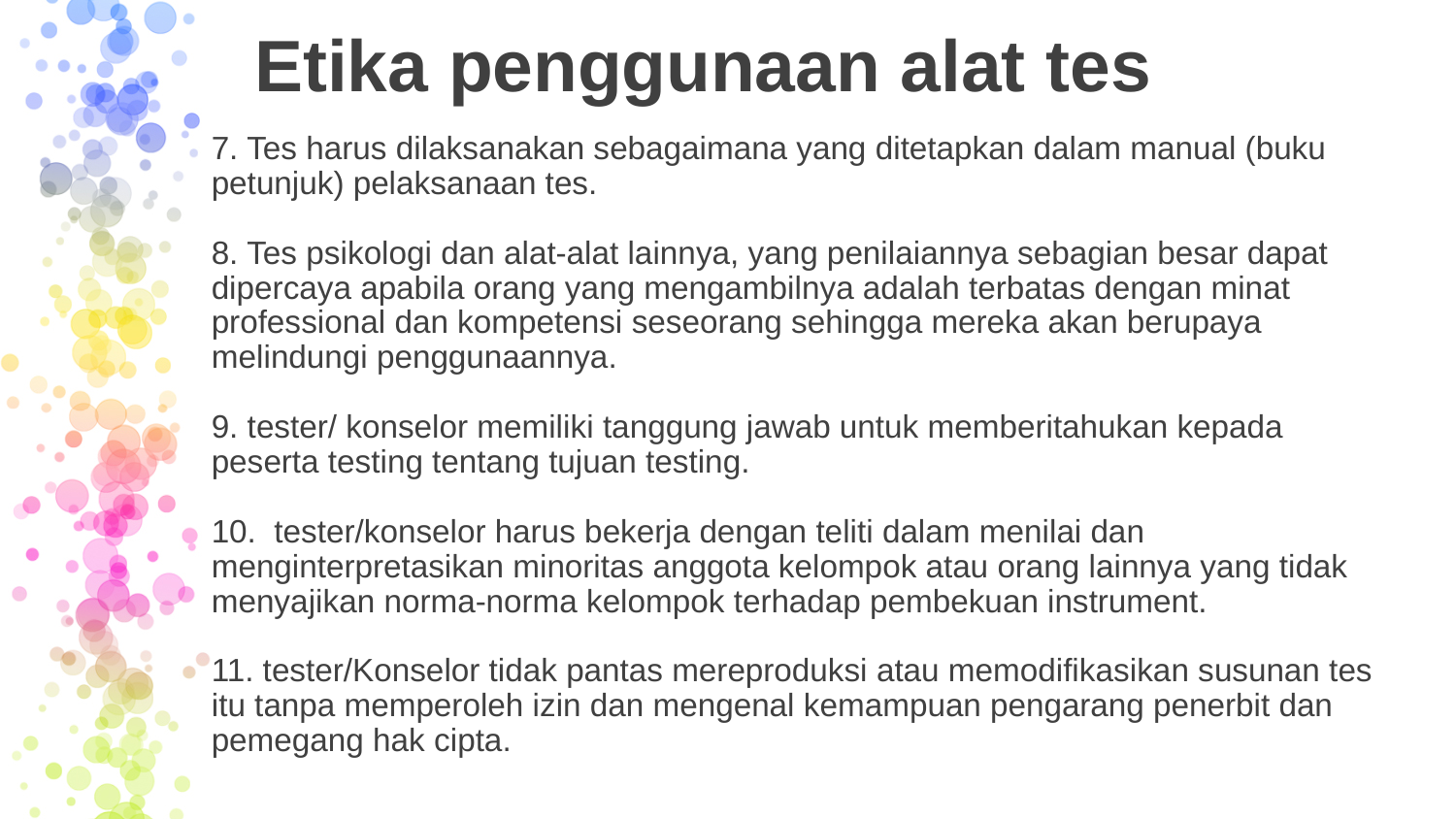

Etika penggunaan alat tes
# 7. Tes harus dilaksanakan sebagaimana yang ditetapkan dalam manual (buku petunjuk) pelaksanaan tes. 8. Tes psikologi dan alat-alat lainnya, yang penilaiannya sebagian besar dapat dipercaya apabila orang yang mengambilnya adalah terbatas dengan minat professional dan kompetensi seseorang sehingga mereka akan berupaya melindungi penggunaannya. 9. tester/ konselor memiliki tanggung jawab untuk memberitahukan kepada peserta testing tentang tujuan testing. 10.  tester/konselor harus bekerja dengan teliti dalam menilai dan menginterpretasikan minoritas anggota kelompok atau orang lainnya yang tidak menyajikan norma-norma kelompok terhadap pembekuan instrument. 11. tester/Konselor tidak pantas mereproduksi atau memodifikasikan susunan tes itu tanpa memperoleh izin dan mengenal kemampuan pengarang penerbit dan pemegang hak cipta.